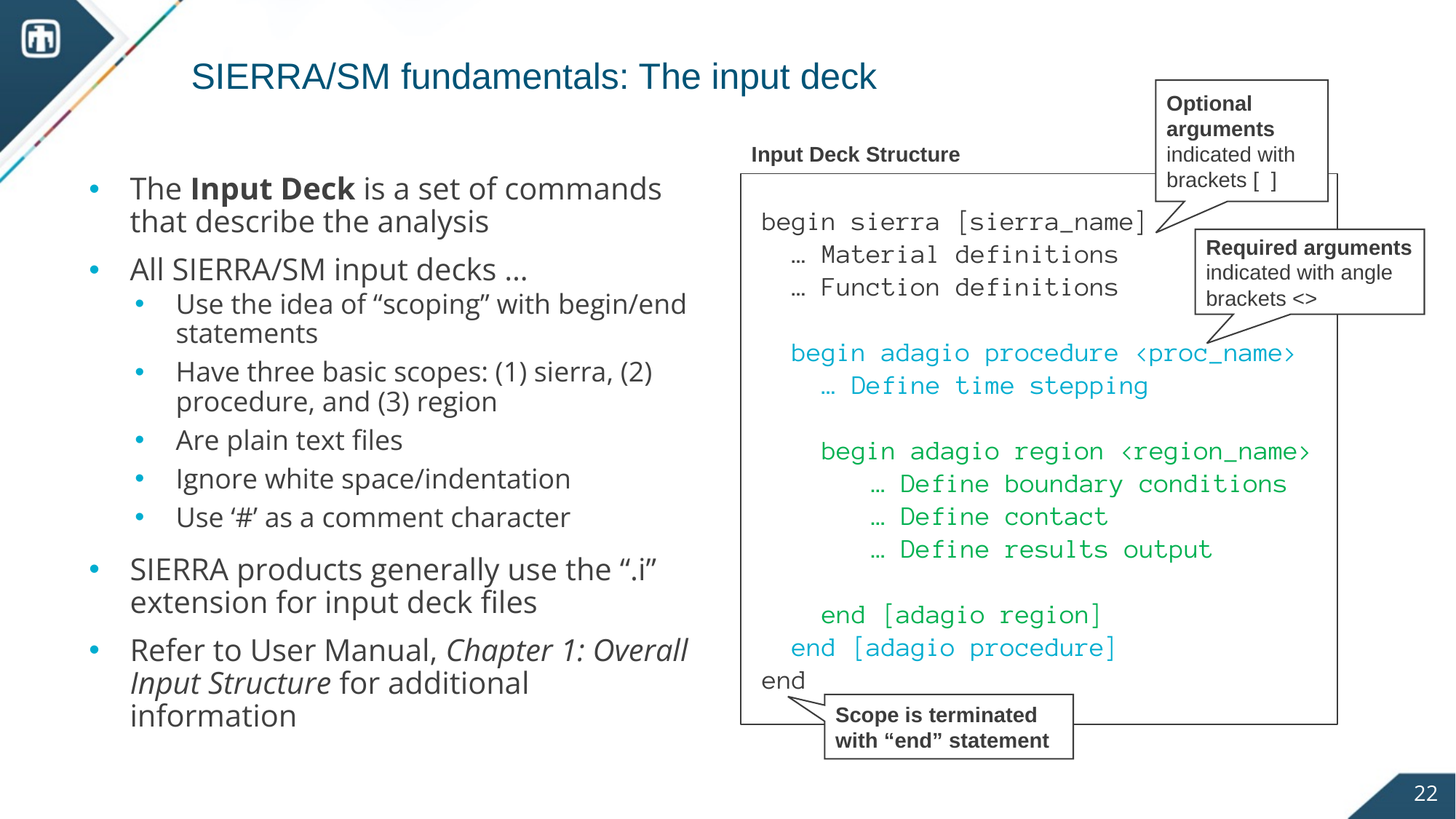

# SIERRA/SM fundamentals: The input deck
Optional arguments indicated with brackets [  ]
Input Deck Structure
The Input Deck is a set of commands that describe the analysis
All SIERRA/SM input decks …
Use the idea of “scoping” with begin/end statements
Have three basic scopes: (1) sierra, (2) procedure, and (3) region
Are plain text files
Ignore white space/indentation
Use ‘#’ as a comment character
SIERRA products generally use the “.i” extension for input deck files
Refer to User Manual, Chapter 1: Overall Input Structure for additional information

begin sierra [sierra_name]
  … Material definitions
  … Function definitions

  begin adagio procedure <proc_name>
    … Define time stepping

    begin adagio region <region_name>
	… Define boundary conditions
	… Define contact
	… Define results output

    end [adagio region]
  end [adagio procedure]
end
Required arguments indicated with angle brackets <>
Scope is terminated with “end” statement
22